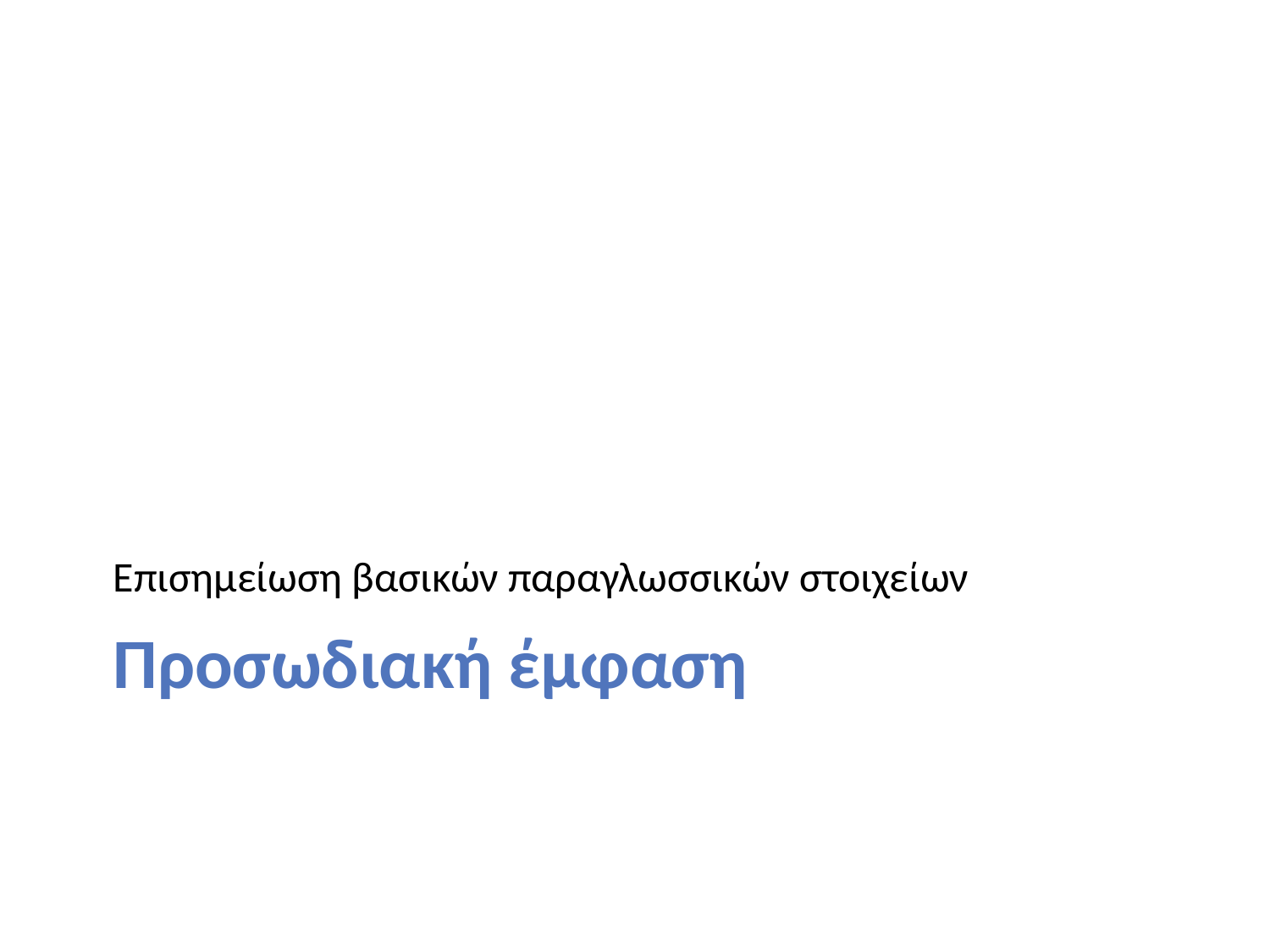

Επισημείωση βασικών παραγλωσσικών στοιχείων

# Προσωδιακή έμφαση